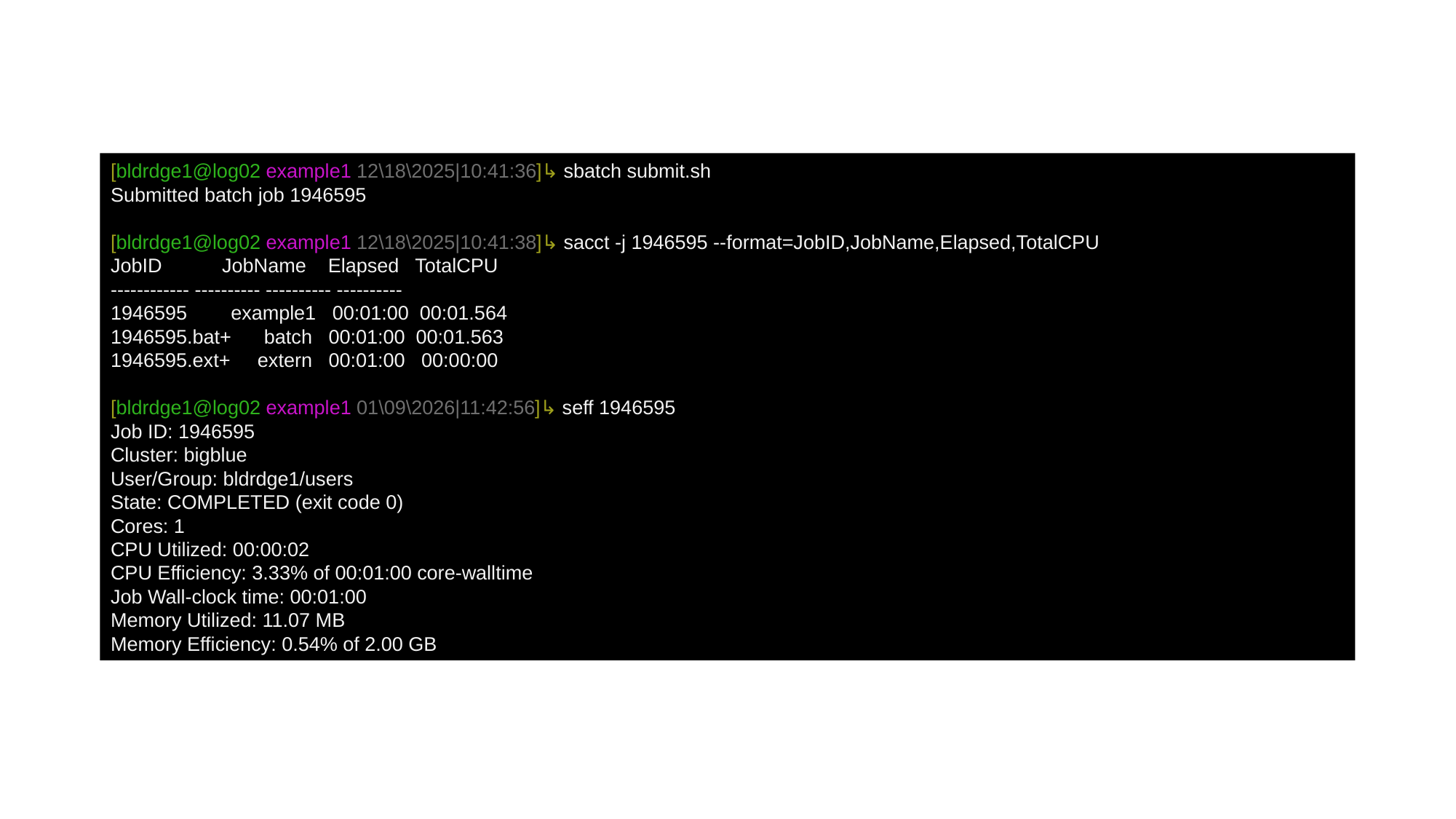

[bldrdge1@log02 example1 12\18\2025|10:41:36]↳ sbatch submit.sh
Submitted batch job 1946595

[bldrdge1@log02 example1 12\18\2025|10:41:38]↳ sacct -j 1946595 --format=JobID,JobName,Elapsed,TotalCPU
JobID           JobName    Elapsed   TotalCPU
------------ ---------- ---------- ----------
1946595        example1   00:01:00  00:01.564
1946595.bat+      batch   00:01:00  00:01.563
1946595.ext+     extern   00:01:00   00:00:00

[bldrdge1@log02 example1 01\09\2026|11:42:56]↳ seff 1946595
Job ID: 1946595
Cluster: bigblue
User/Group: bldrdge1/users
State: COMPLETED (exit code 0)
Cores: 1
CPU Utilized: 00:00:02
CPU Efficiency: 3.33% of 00:01:00 core-walltime
Job Wall-clock time: 00:01:00
Memory Utilized: 11.07 MB
Memory Efficiency: 0.54% of 2.00 GB